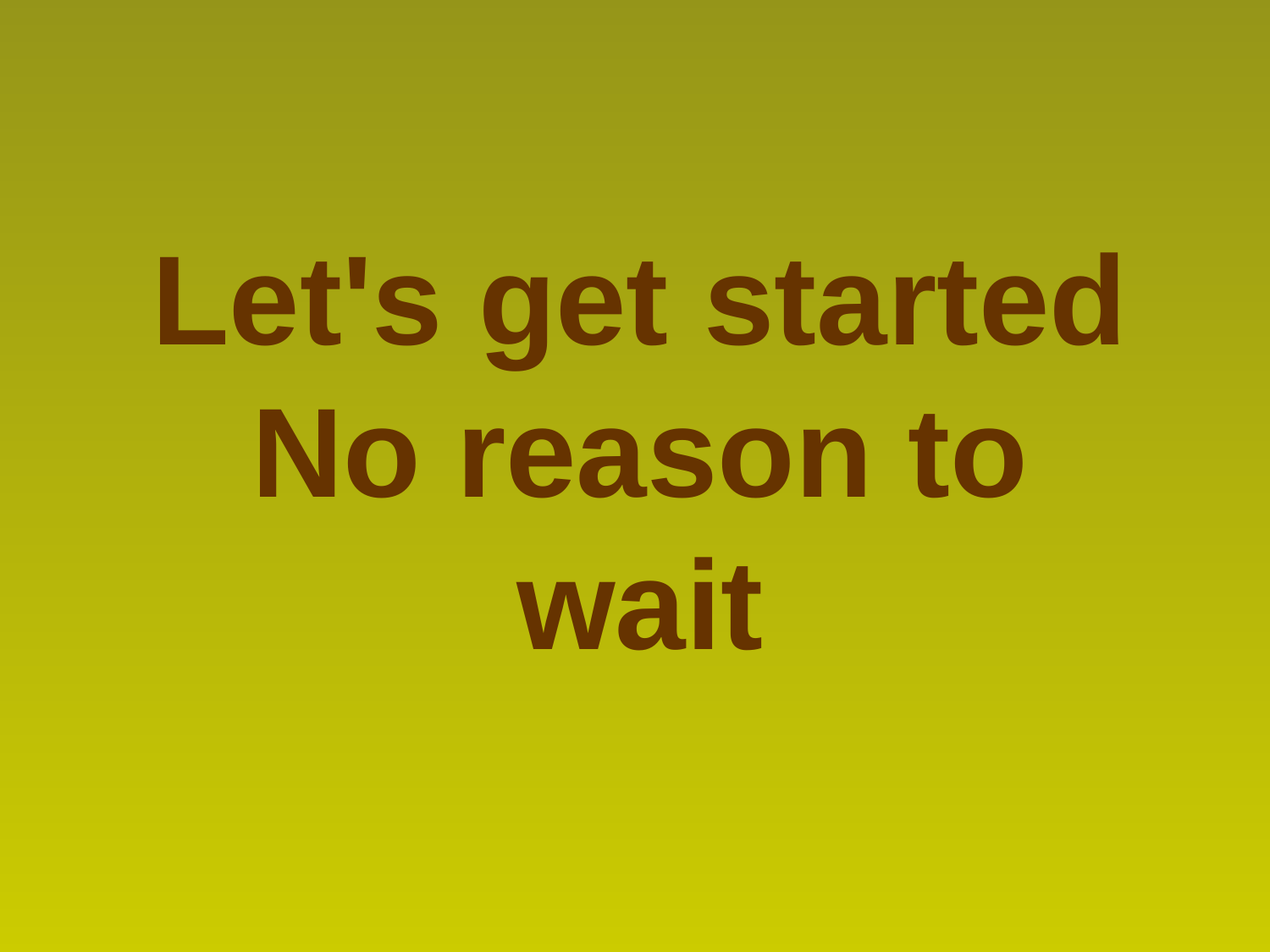

Let's get started
No reason to wait